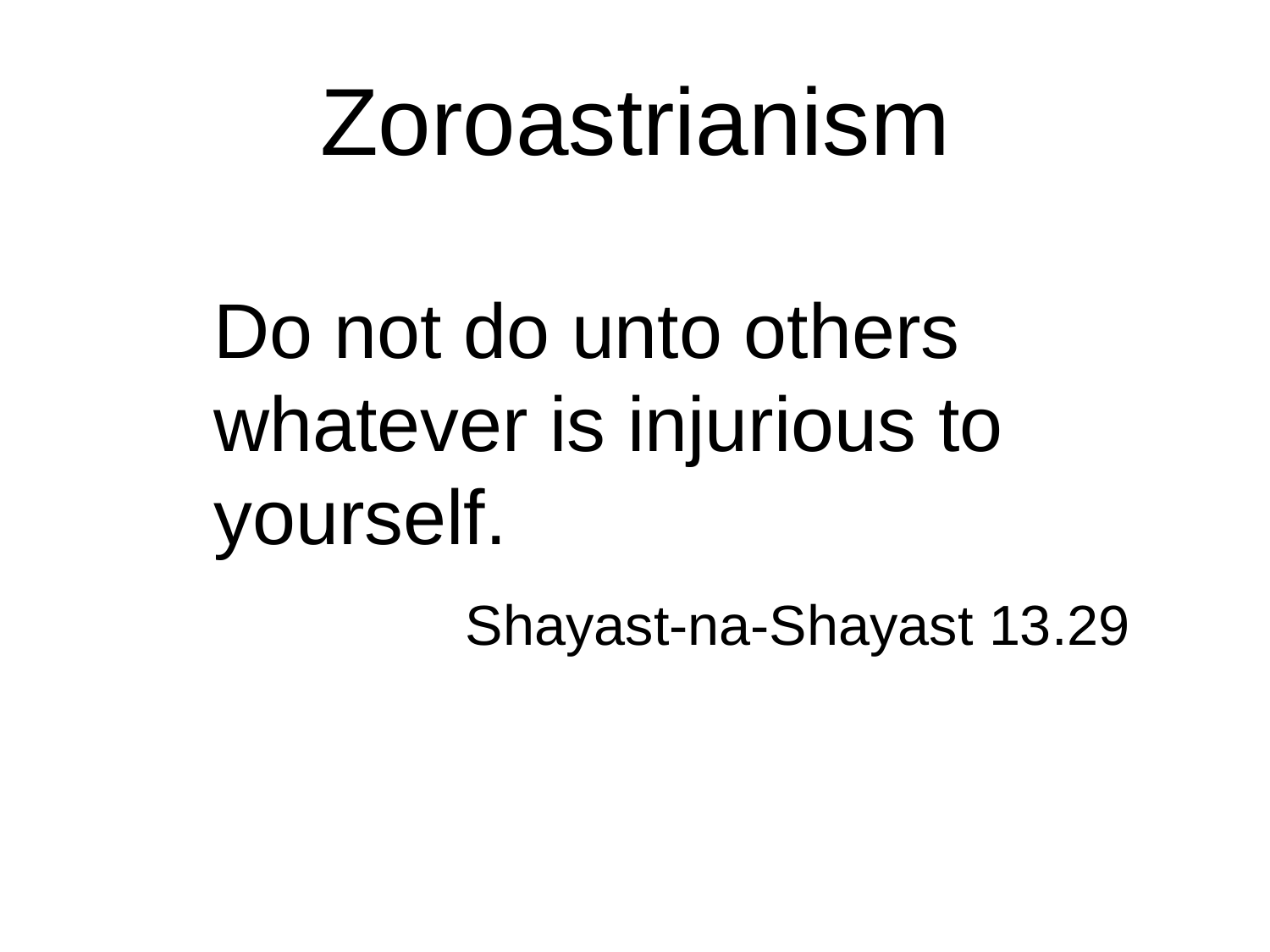

# Zoroastrianism
Do not do unto others whatever is injurious to yourself.
Shayast-na-Shayast 13.29